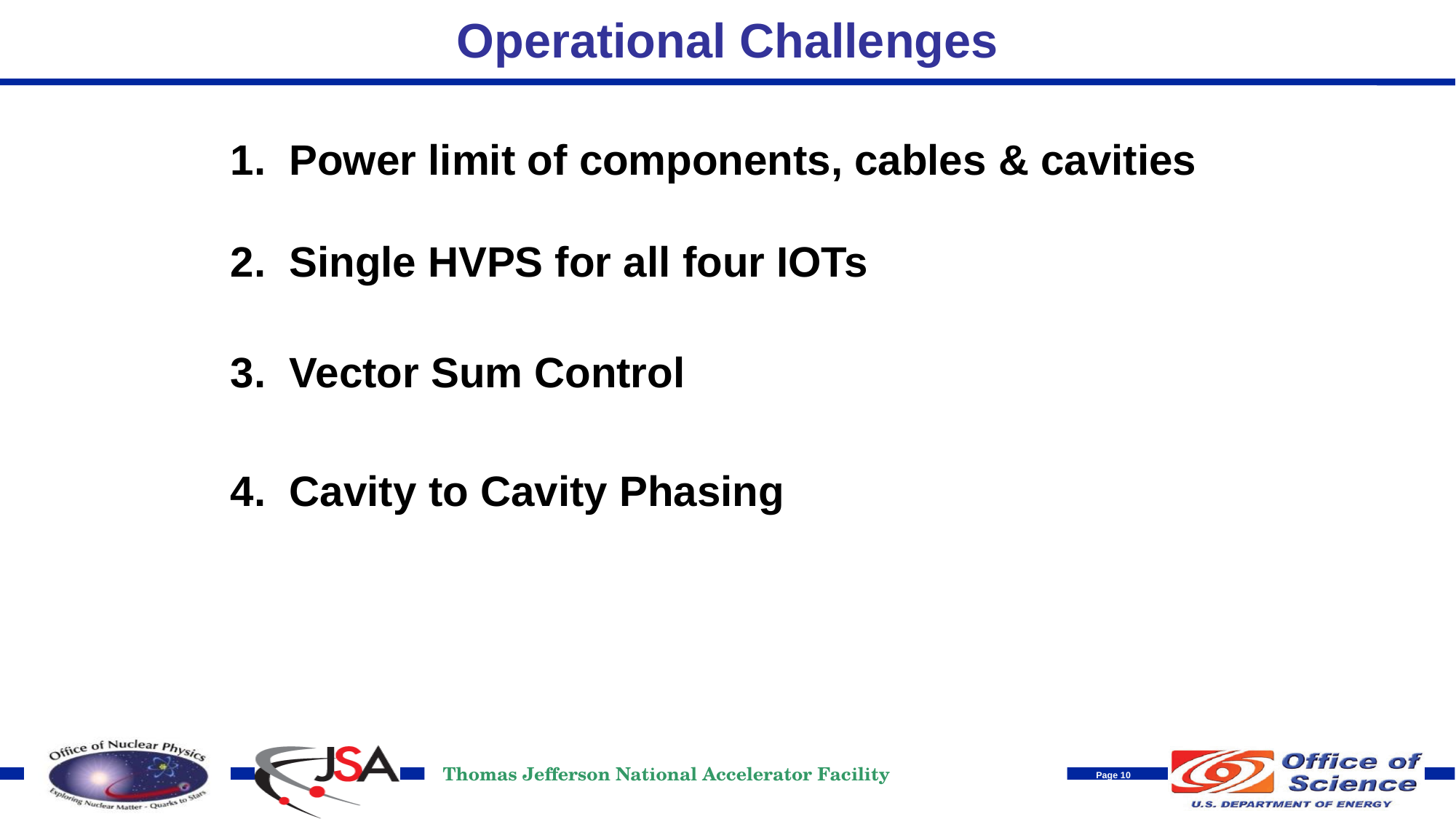

# Operational Challenges

1.  Power limit of components, cables & cavities

2.  Single HVPS for all four IOTs

3.  Vector Sum Control

4.  Cavity to Cavity Phasing